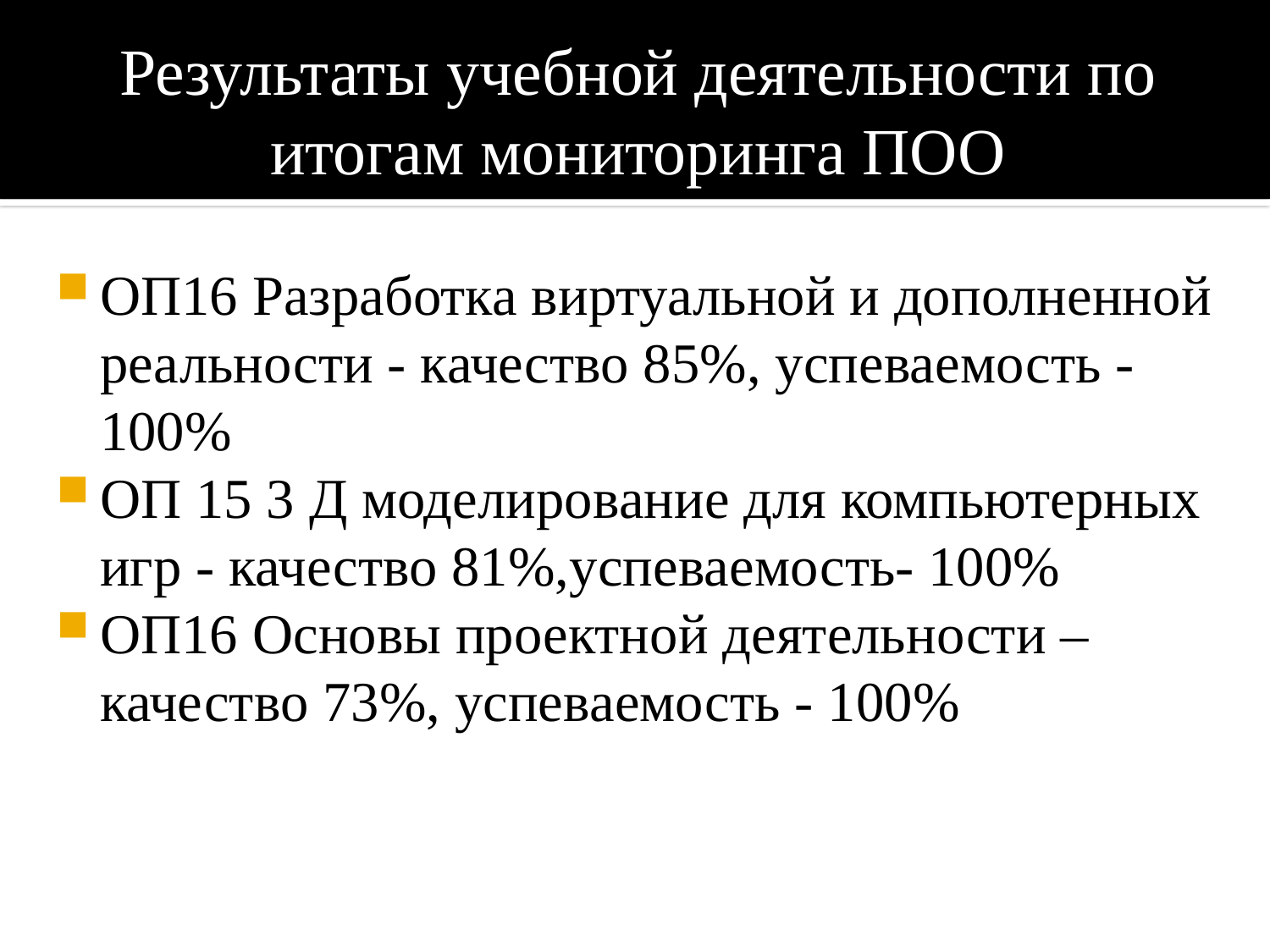

# Результаты учебной деятельности по итогам мониторинга ПОО
ОП16 Разработка виртуальной и дополненной реальности - качество 85%, успеваемость - 100%
ОП 15 3 Д моделирование для компьютерных игр - качество 81%,успеваемость- 100%
ОП16 Основы проектной деятельности – качество 73%, успеваемость - 100%